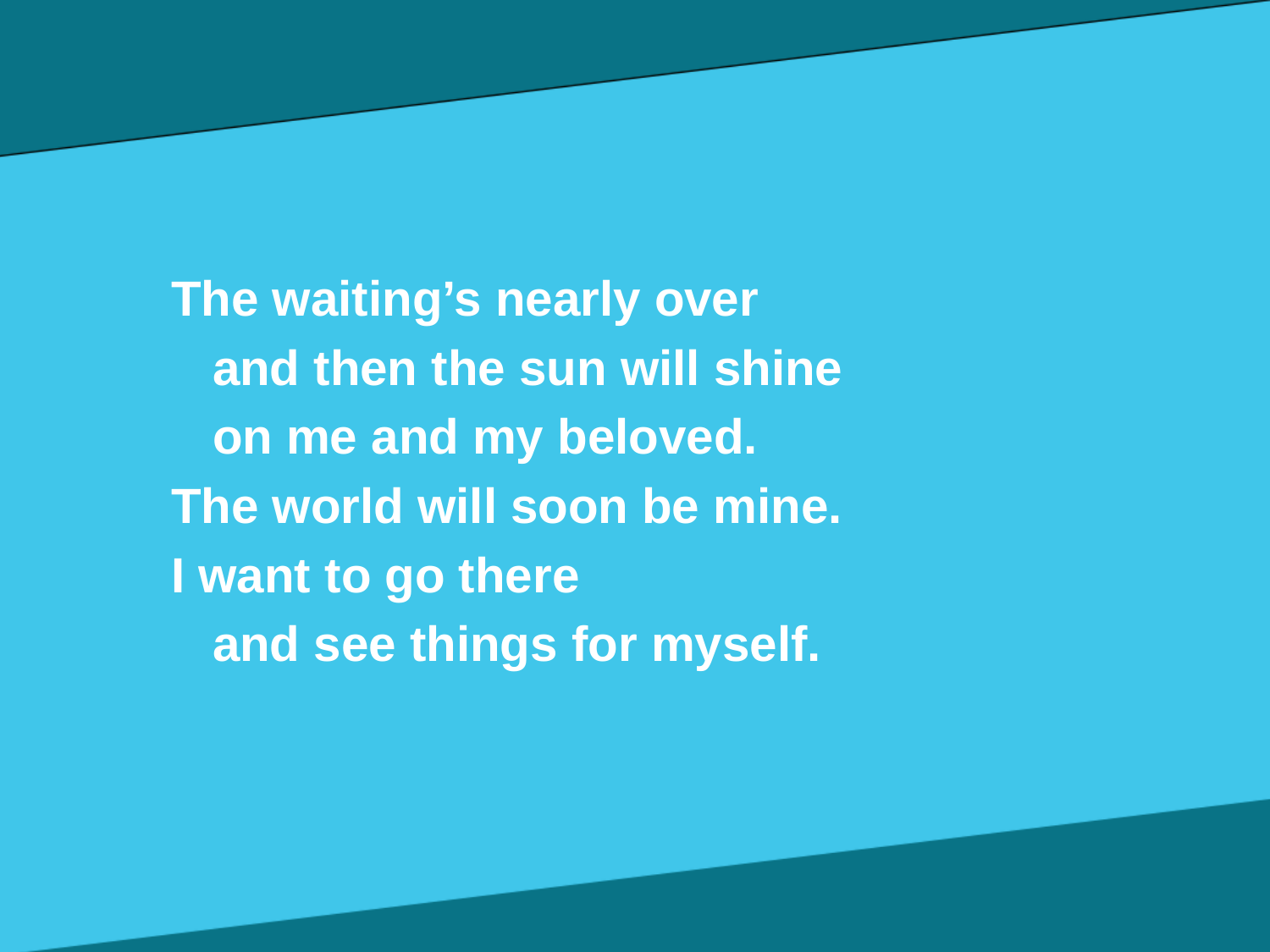

The waiting’s nearly over
   and then the sun will shine
   on me and my beloved.
The world will soon be mine.
I want to go there
   and see things for myself.